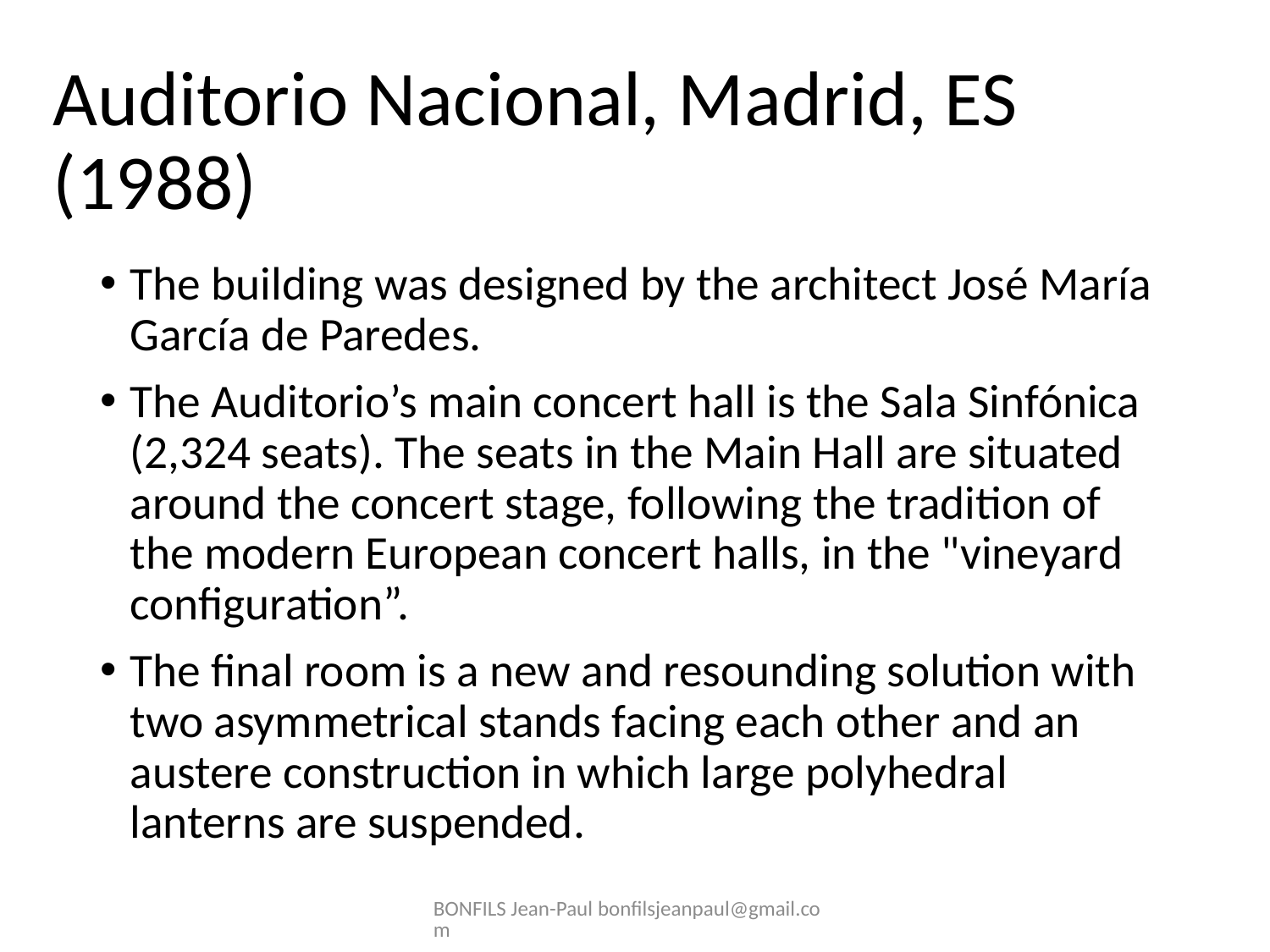

# Auditorio Nacional, Madrid, ES (1988)
The building was designed by the architect José María García de Paredes.
The Auditorio’s main concert hall is the Sala Sinfónica (2,324 seats). The seats in the Main Hall are situated around the concert stage, following the tradition of the modern European concert halls, in the "vineyard configuration”.
The final room is a new and resounding solution with two asymmetrical stands facing each other and an austere construction in which large polyhedral lanterns are suspended.
BONFILS Jean-Paul bonfilsjeanpaul@gmail.com